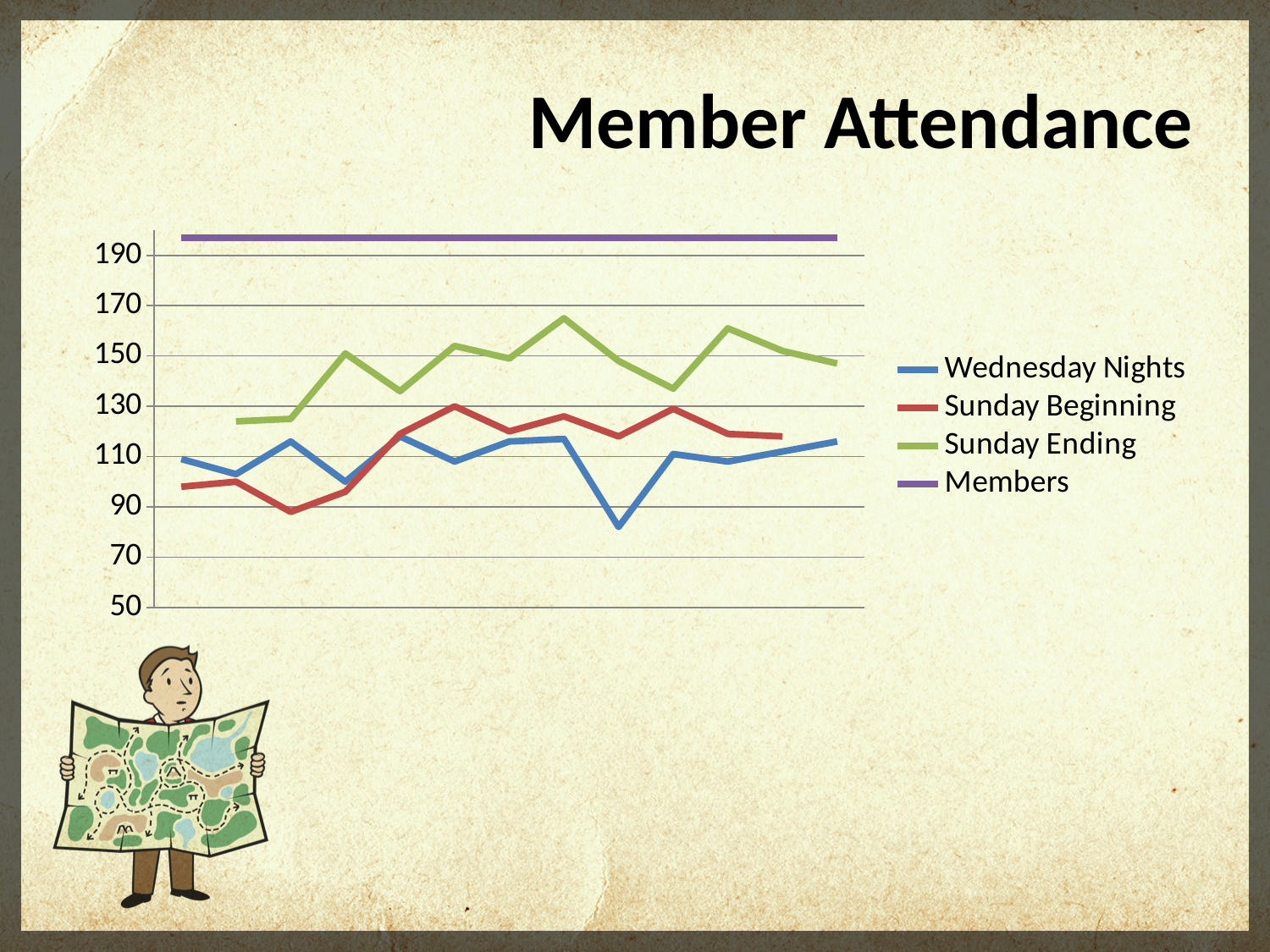

# Member Attendance

### Chart

| Category | Wednesday Nights | Sunday Beginning | Sunday Ending | Members |
|---|---|---|---|---|
| Category 1 | 109.0 | 98.0 | None | 197.0 |
| Category 2 | 103.0 | 100.0 | 124.0 | 197.0 |
| Category 3 | 116.0 | 88.0 | 125.0 | 197.0 |
| Category 4 | 100.0 | 96.0 | 151.0 | 197.0 |